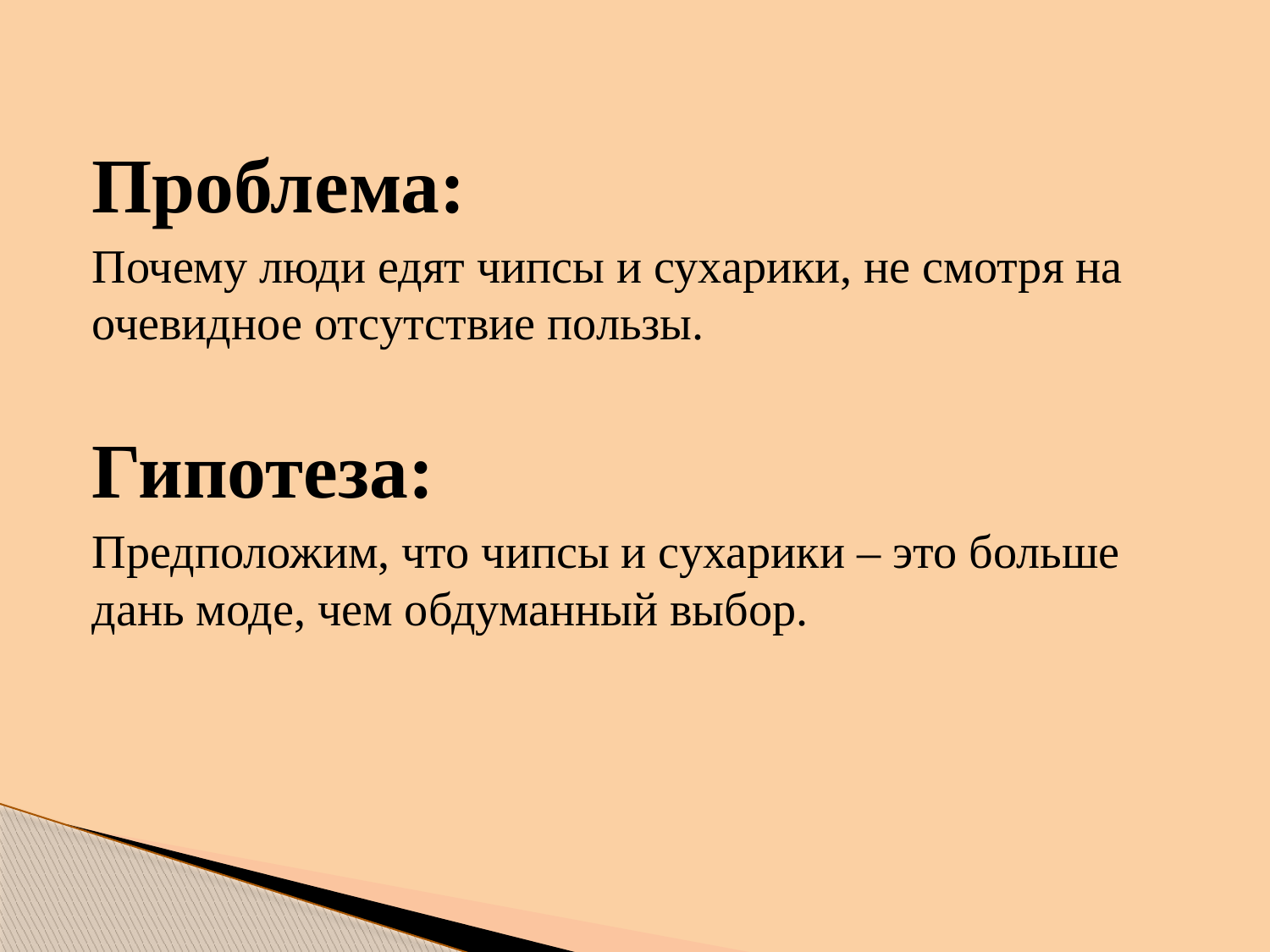

Проблема:
Почему люди едят чипсы и сухарики, не смотря на очевидное отсутствие пользы.

Гипотеза:
Предположим, что чипсы и сухарики – это больше дань моде, чем обдуманный выбор.